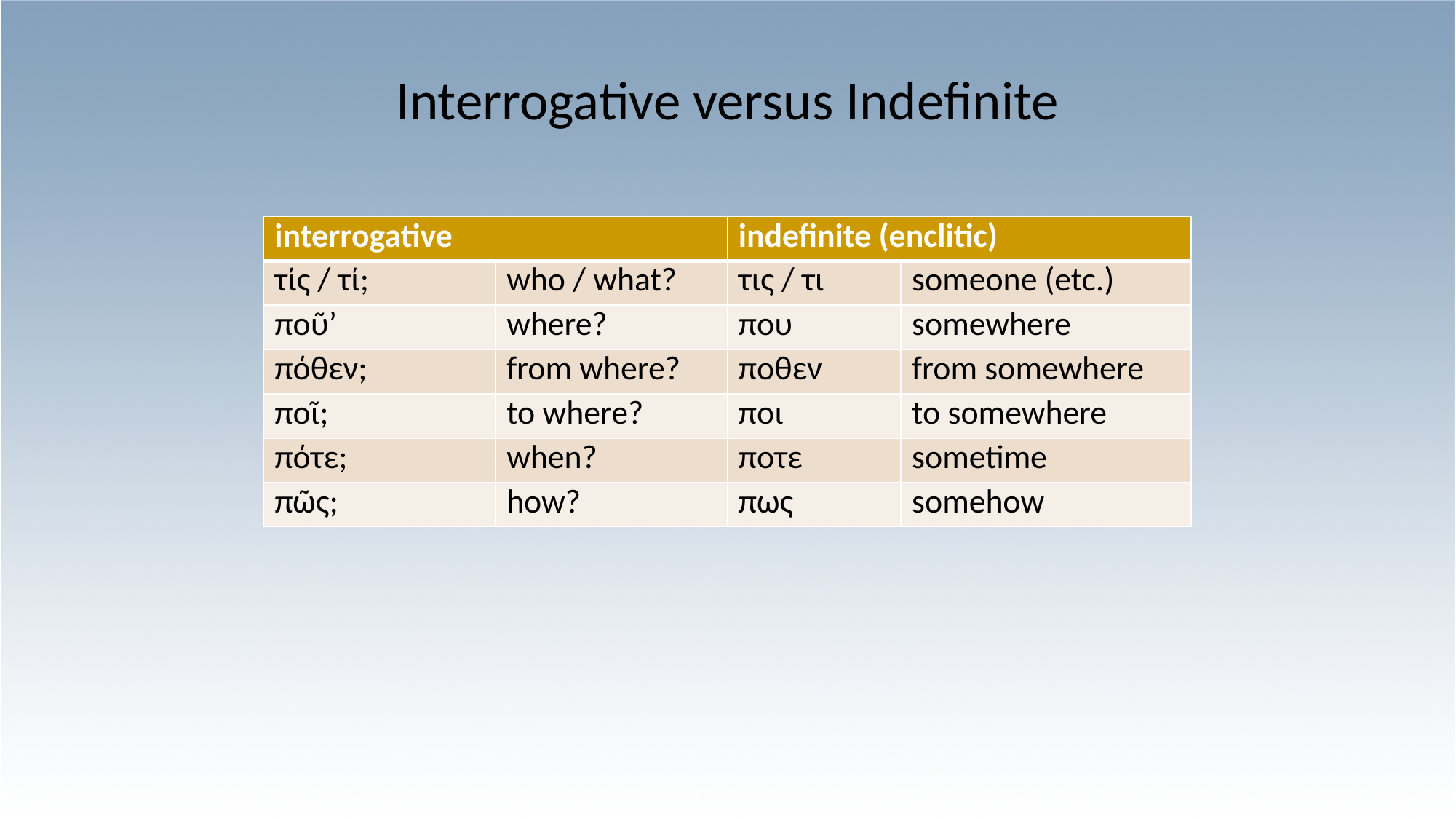

# Interrogative versus Indefinite
| interrogative |  | indefinite (enclitic) |  |
| --- | --- | --- | --- |
| τίς / τί; | who / what? | τις / τι | someone (etc.) |
| ποῦ’ | where? | που | somewhere |
| πόθεν; | from where? | ποθεν | from somewhere |
| ποῖ; | to where? | ποι | to somewhere |
| πότε; | when? | ποτε | sometime |
| πῶς; | how? | πως | somehow |